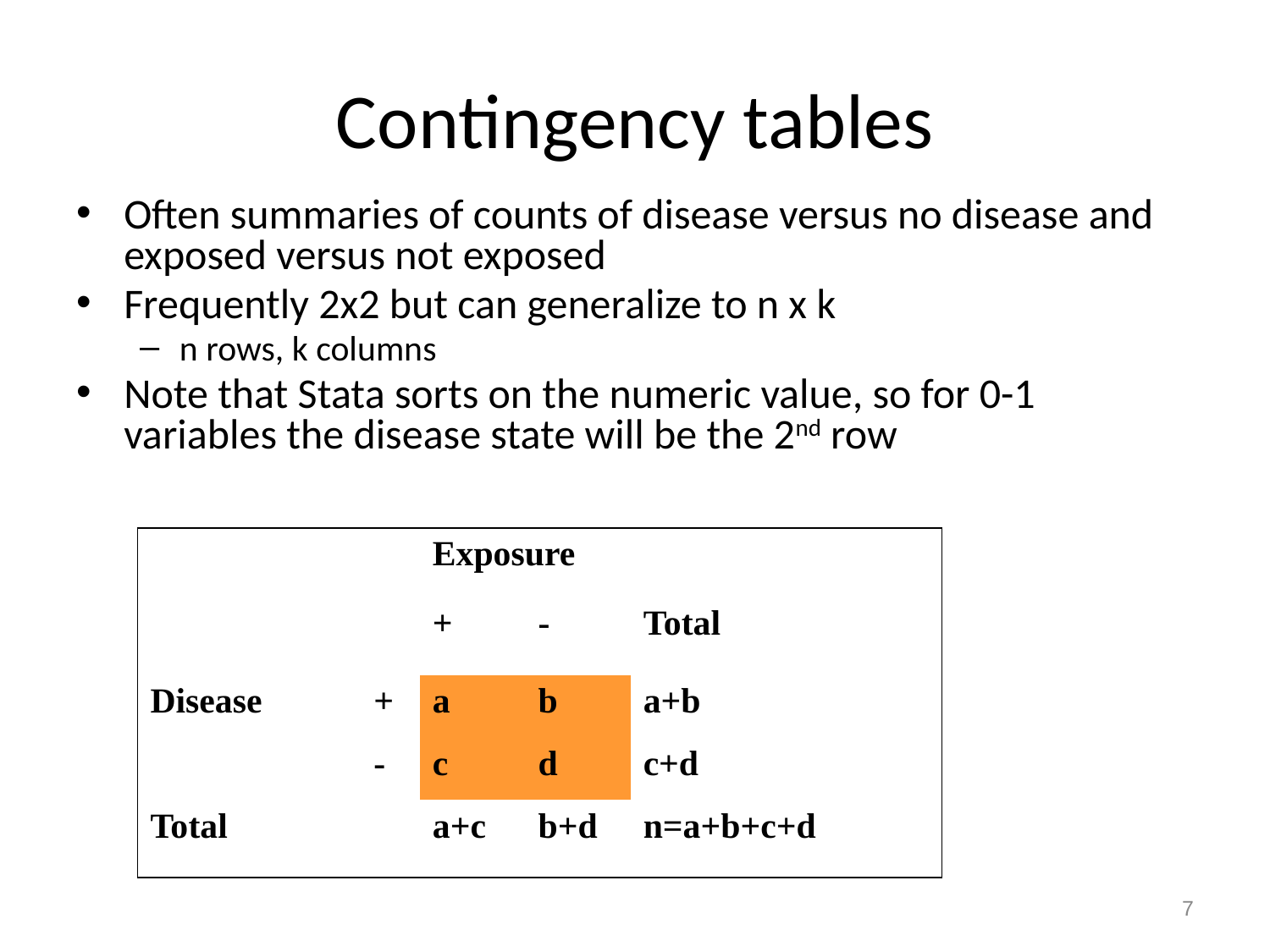

# Contingency tables
Often summaries of counts of disease versus no disease and exposed versus not exposed
Frequently 2x2 but can generalize to n x k
n rows, k columns
Note that Stata sorts on the numeric value, so for 0-1 variables the disease state will be the 2nd row
|  |  | Exposure |  |  |
| --- | --- | --- | --- | --- |
|  |  | + | - | Total |
| Disease | + | a | b | a+b |
|  | - | c | d | c+d |
| Total |  | a+c | b+d | n=a+b+c+d |
7